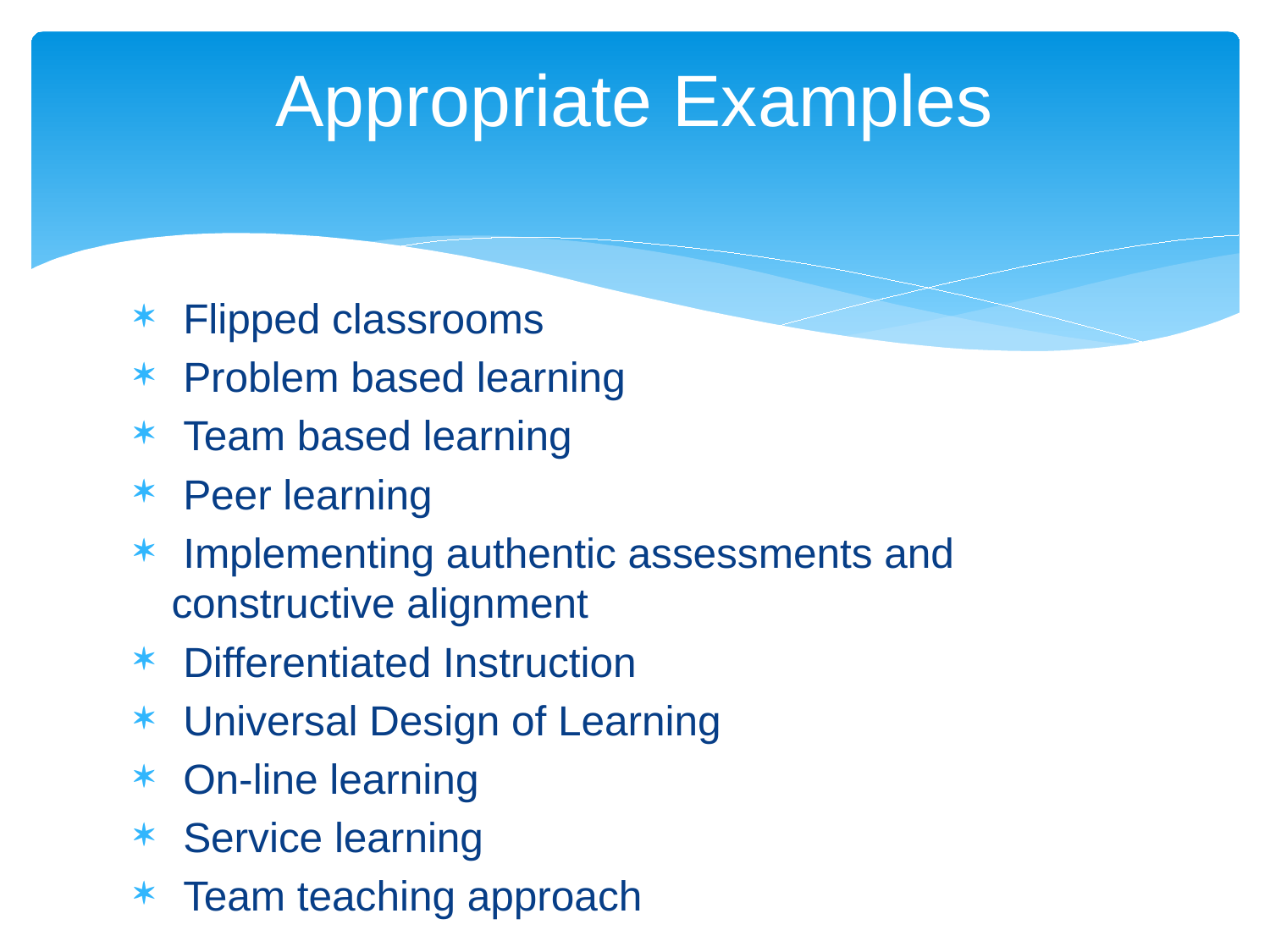

# Appropriate Examples
 Flipped classrooms
 Problem based learning
 Team based learning
 Peer learning
 Implementing authentic assessments and constructive alignment
 Differentiated Instruction
 Universal Design of Learning
 On-line learning
 Service learning
 Team teaching approach